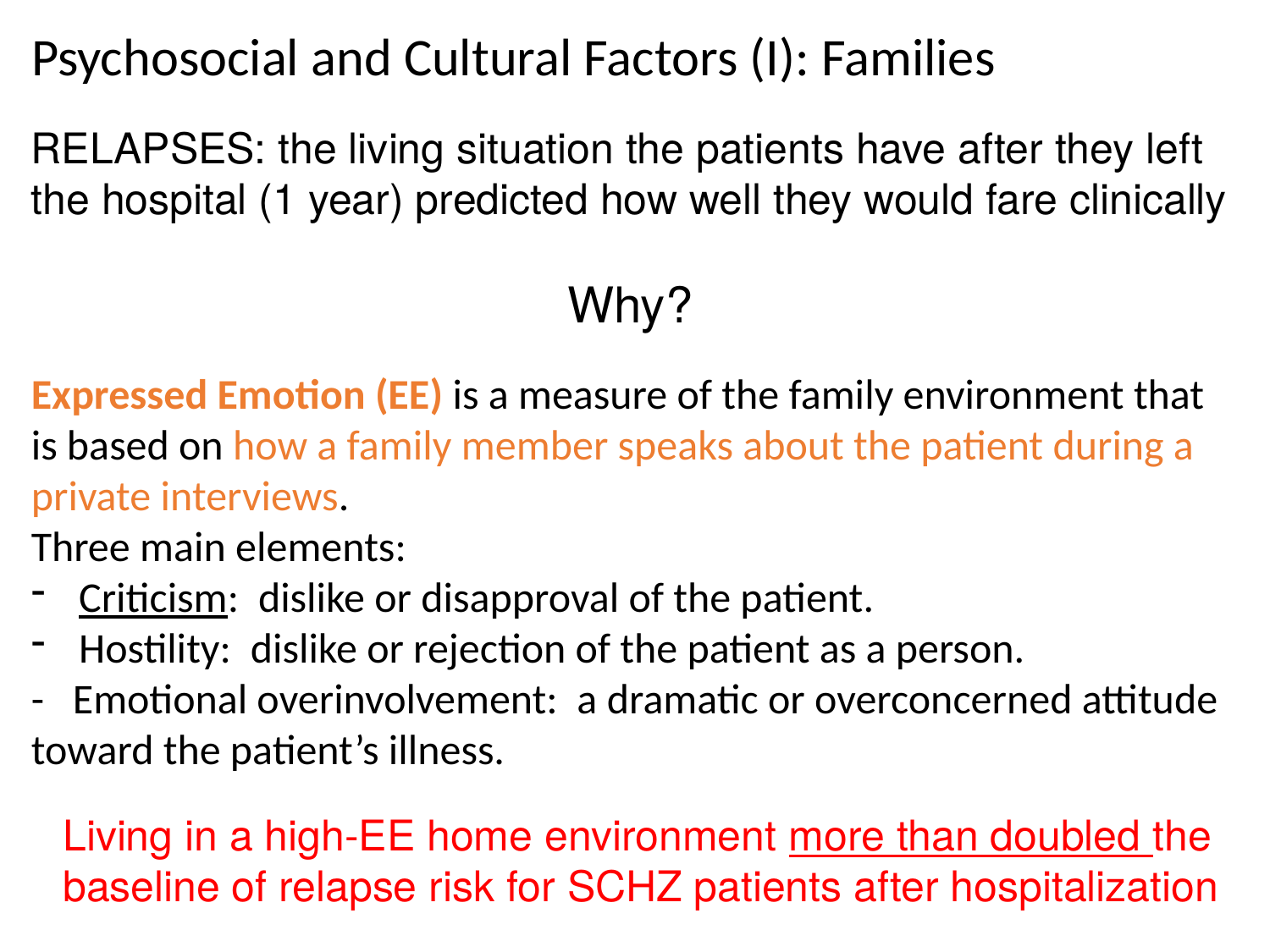

Psychosocial and Cultural Factors (I): Families

RELAPSES: the living situation the patients have after they left the hospital (1 year) predicted how well they would fare clinically

                                       Why?
Expressed Emotion (EE) is a measure of the family environment that is based on how a family member speaks about the patient during a private interviews.
Three main elements:
Criticism:  dislike or disapproval of the patient.
Hostility:  dislike or rejection of the patient as a person.
-   Emotional overinvolvement:  a dramatic or overconcerned attitude toward the patient’s illness.

Living in a high-EE home environment more than doubled the baseline of relapse risk for SCHZ patients after hospitalization